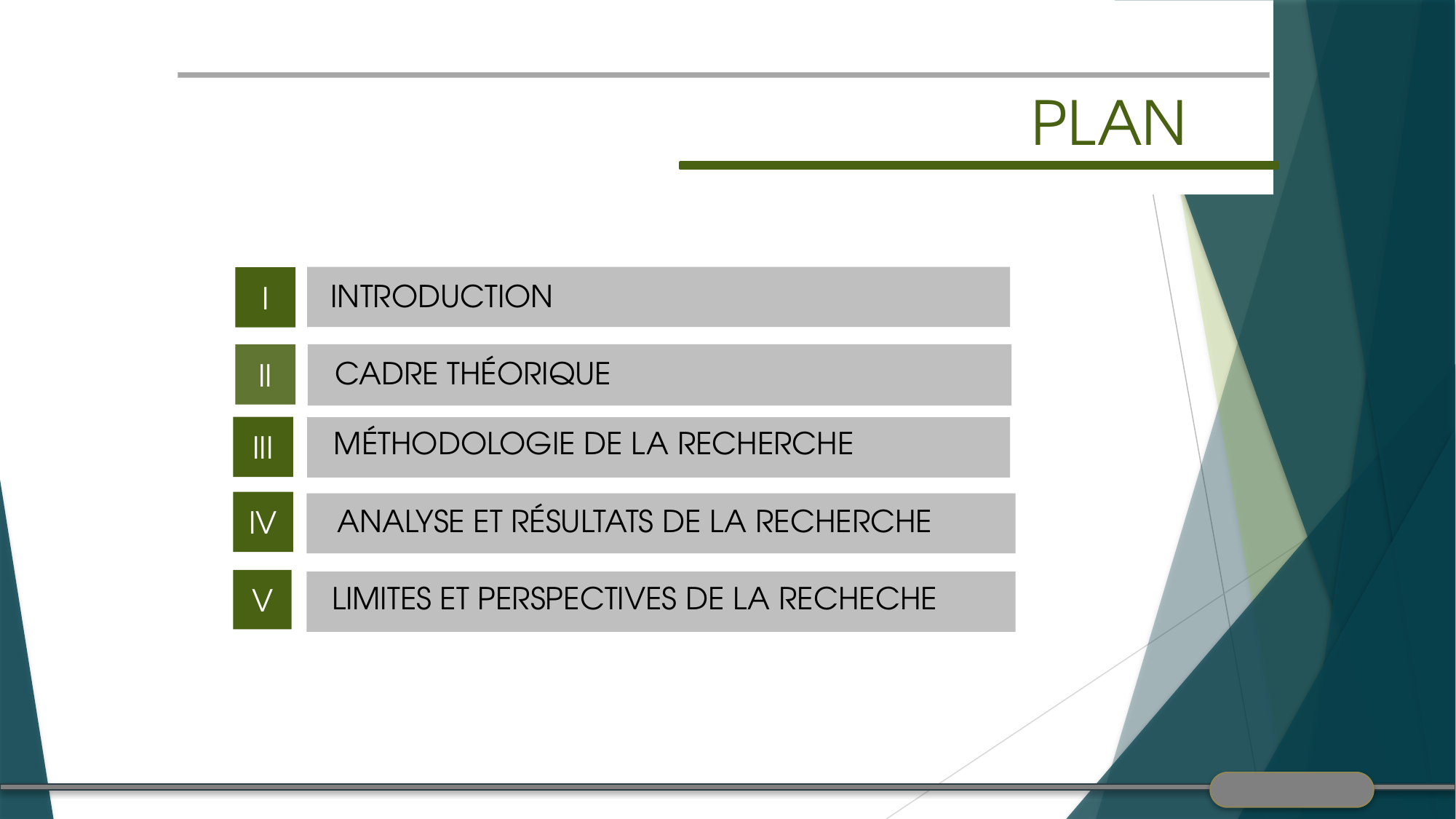

PLAN

I
INTRODUCTION

II
CADRE THÉORIQUE
III

MÉTHODOLOGIE DE LA RECHERCHE
IV

ANALYSE ET RÉSULTATS DE LA RECHERCHE
V

LIMITES ET PERSPECTIVES DE LA RECHECHE

IV

2
2